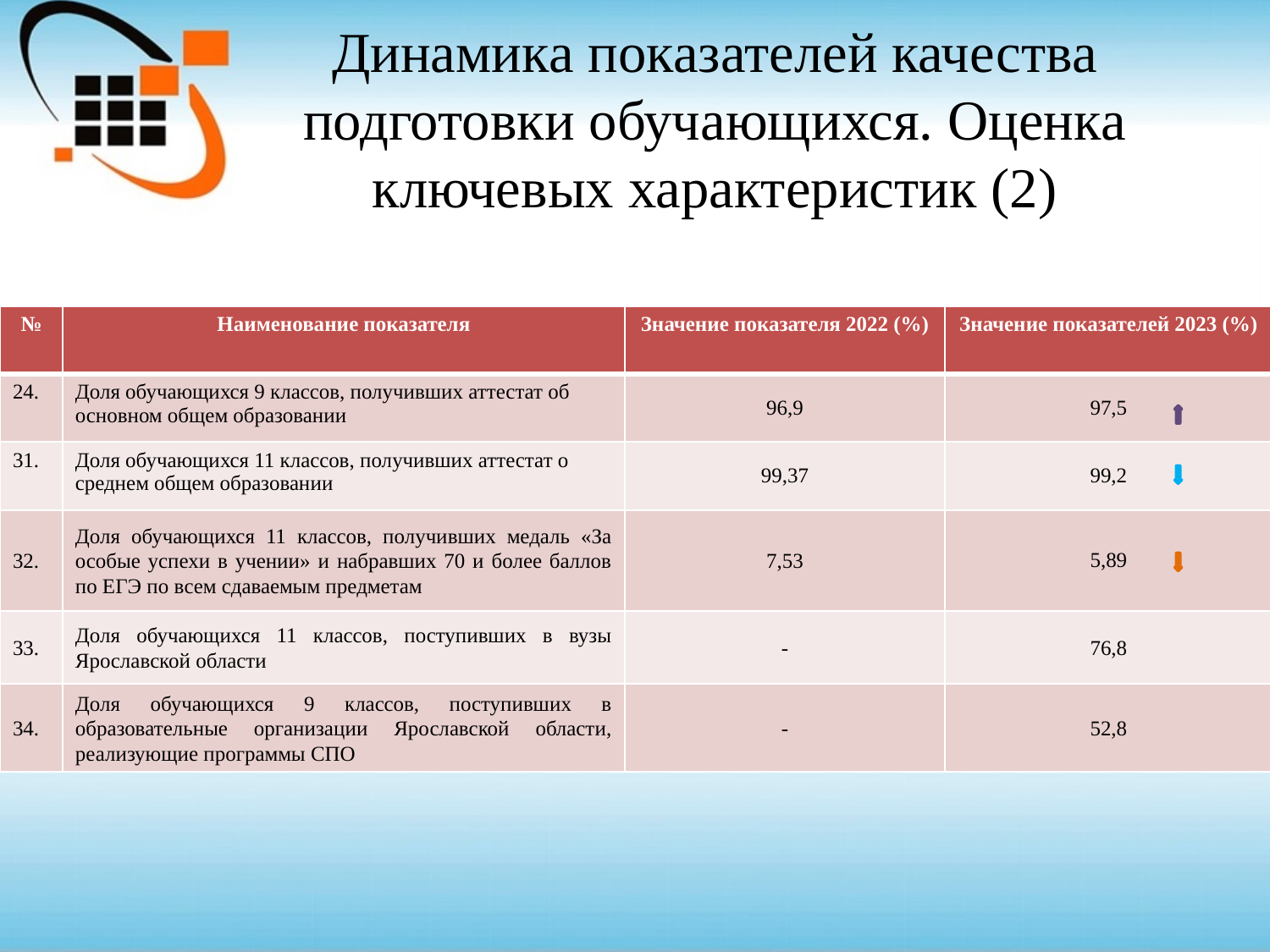

# Динамика показателей качества подготовки обучающихся. Оценка ключевых характеристик (2)
| № | Наименование показателя | Значение показателя 2022 (%) | Значение показателей 2023 (%) |
| --- | --- | --- | --- |
| 24. | Доля обучающихся 9 классов, получивших аттестат об основном общем образовании | 96,9 | 97,5 |
| 31. | Доля обучающихся 11 классов, получивших аттестат о среднем общем образовании | 99,37 | 99,2 |
| 32. | Доля обучающихся 11 классов, получивших медаль «За особые успехи в учении» и набравших 70 и более баллов по ЕГЭ по всем сдаваемым предметам | 7,53 | 5,89 |
| 33. | Доля обучающихся 11 классов, поступивших в вузы Ярославской области | - | 76,8 |
| 34. | Доля обучающихся 9 классов, поступивших в образовательные организации Ярославской области, реализующие программы СПО | - | 52,8 |